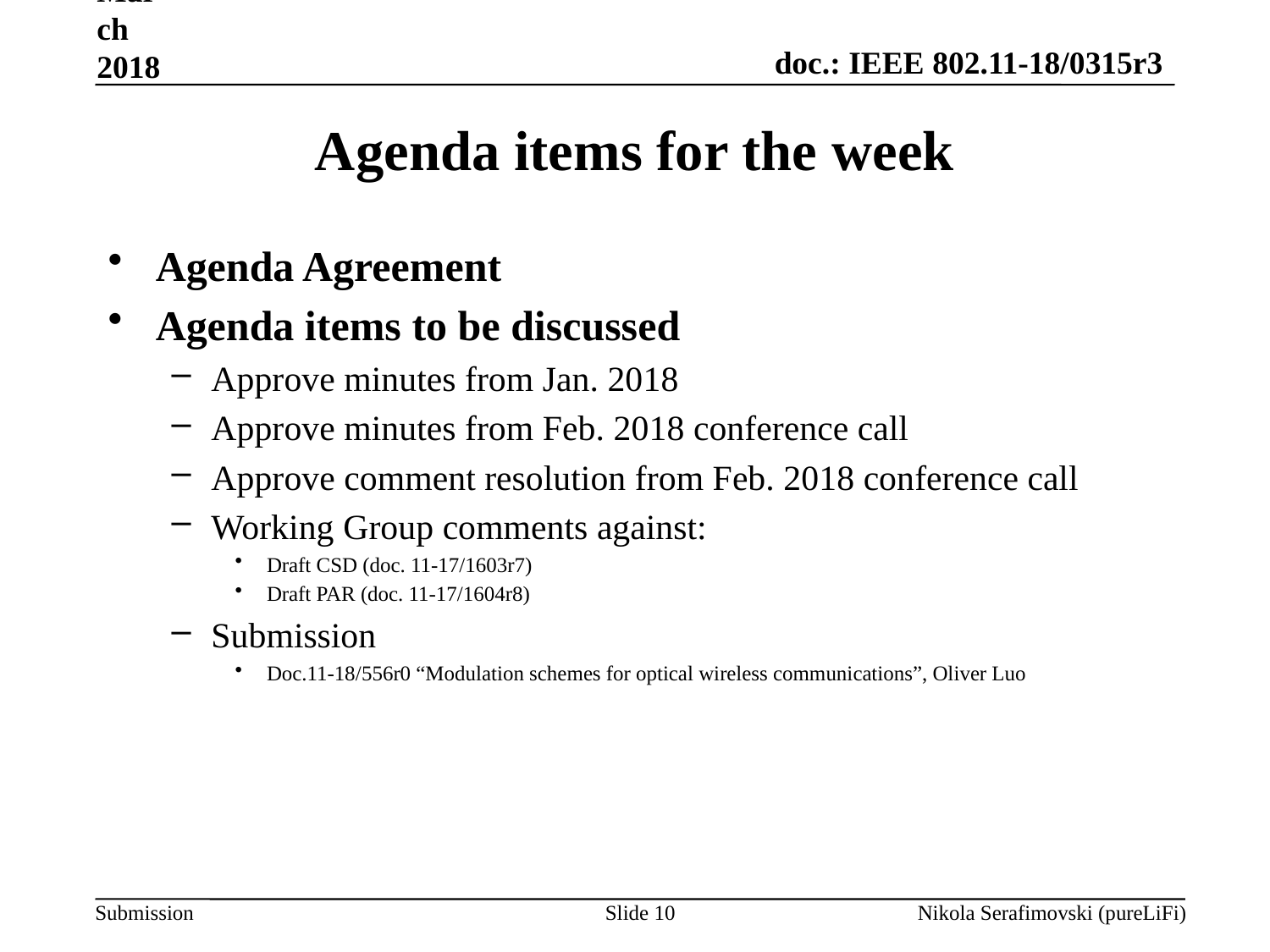

March 2018
Agenda items for the week
Agenda Agreement
Agenda items to be discussed
Approve minutes from Jan. 2018
Approve minutes from Feb. 2018 conference call
Approve comment resolution from Feb. 2018 conference call
Working Group comments against:
Draft CSD (doc. 11-17/1603r7)
Draft PAR (doc. 11-17/1604r8)
Submission
Doc.11-18/556r0 “Modulation schemes for optical wireless communications”, Oliver Luo

Slide 10
Nikola Serafimovski (pureLiFi)